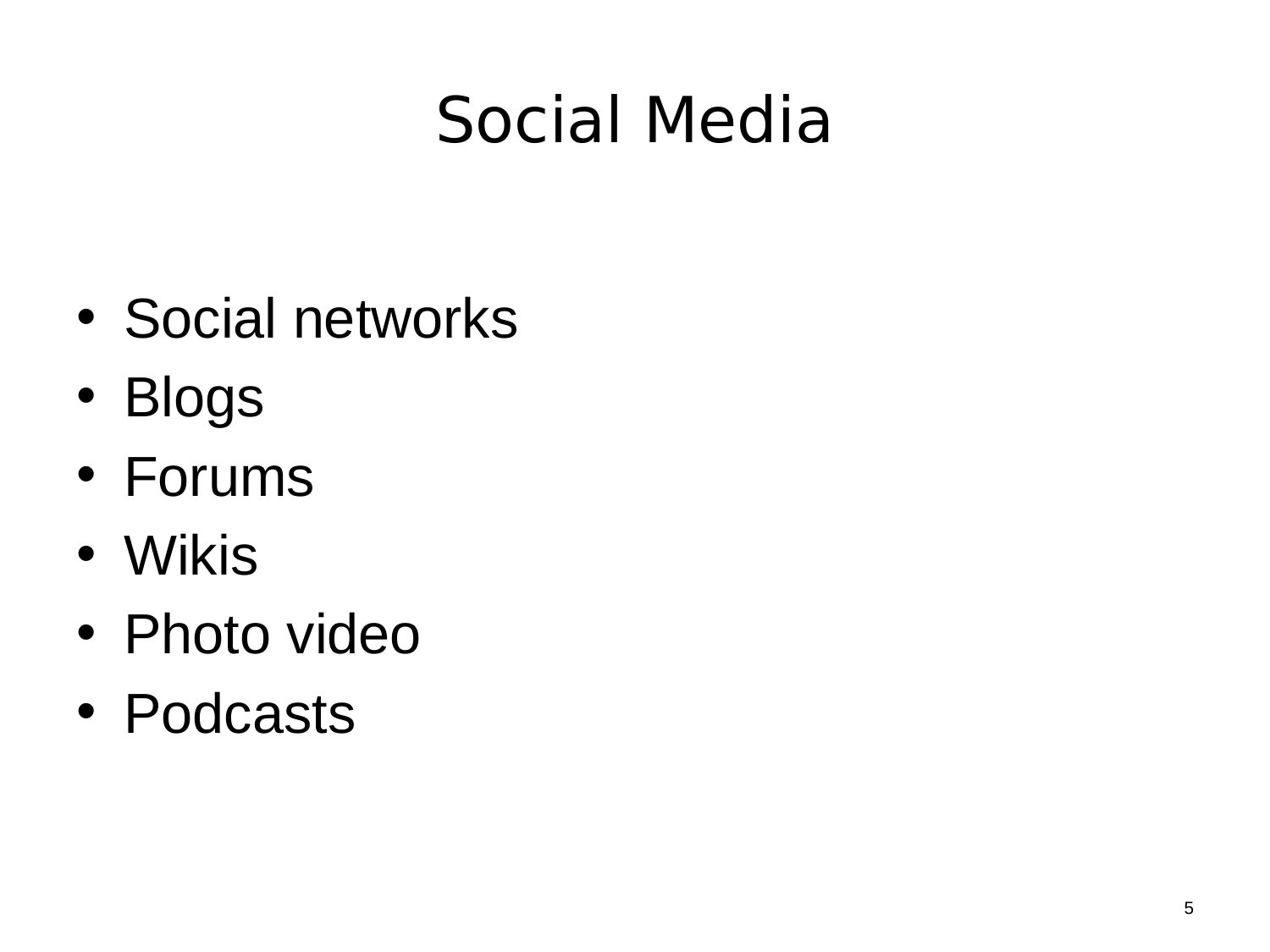

# Social Media
Social networks
Blogs
Forums
Wikis
Photo video
Podcasts
5